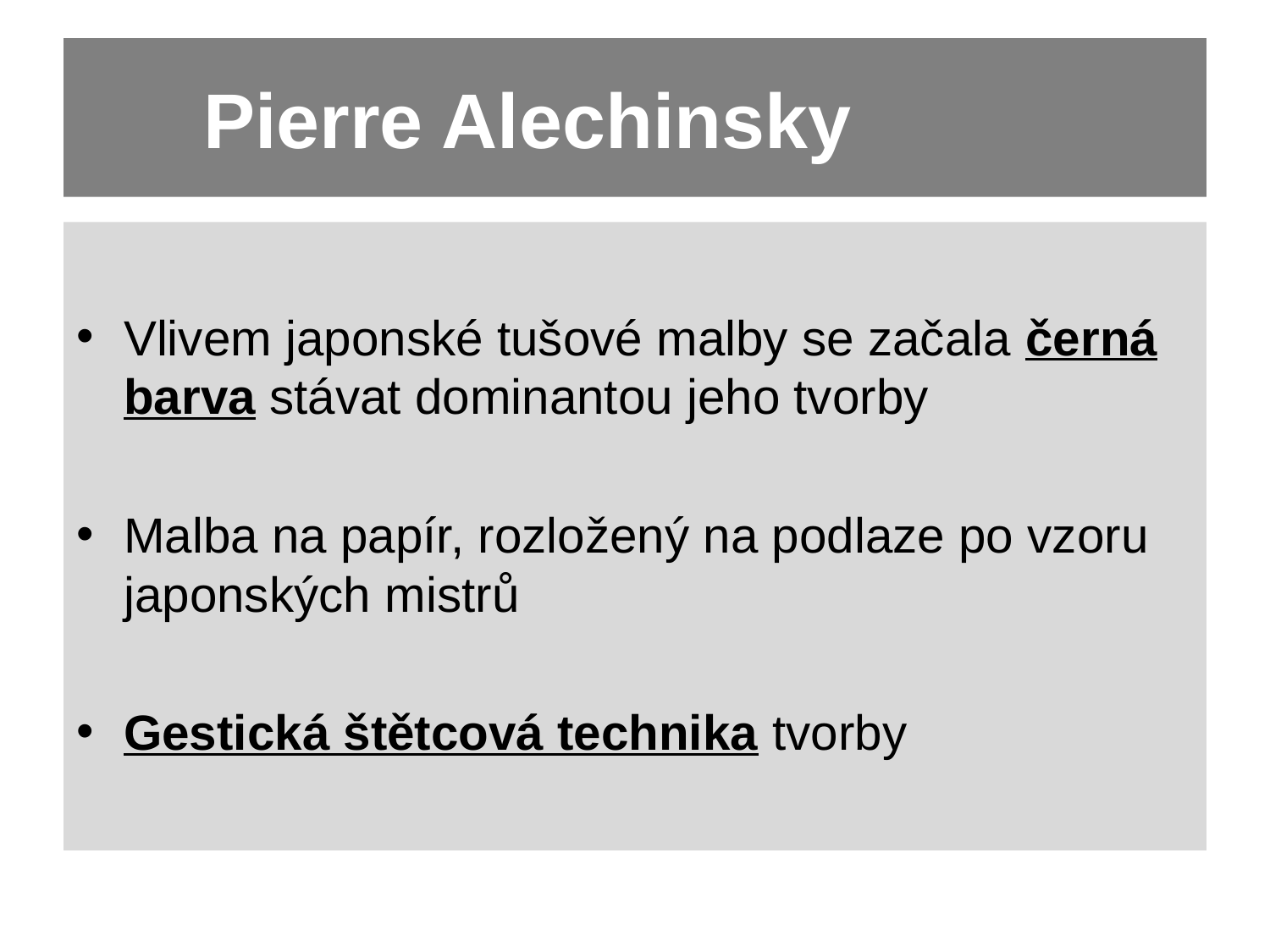

# Pierre Alechinsky

Vlivem japonské tušové malby se začala černá barva stávat dominantou jeho tvorby

Malba na papír, rozložený na podlaze po vzoru japonských mistrů

Gestická štětcová technika tvorby